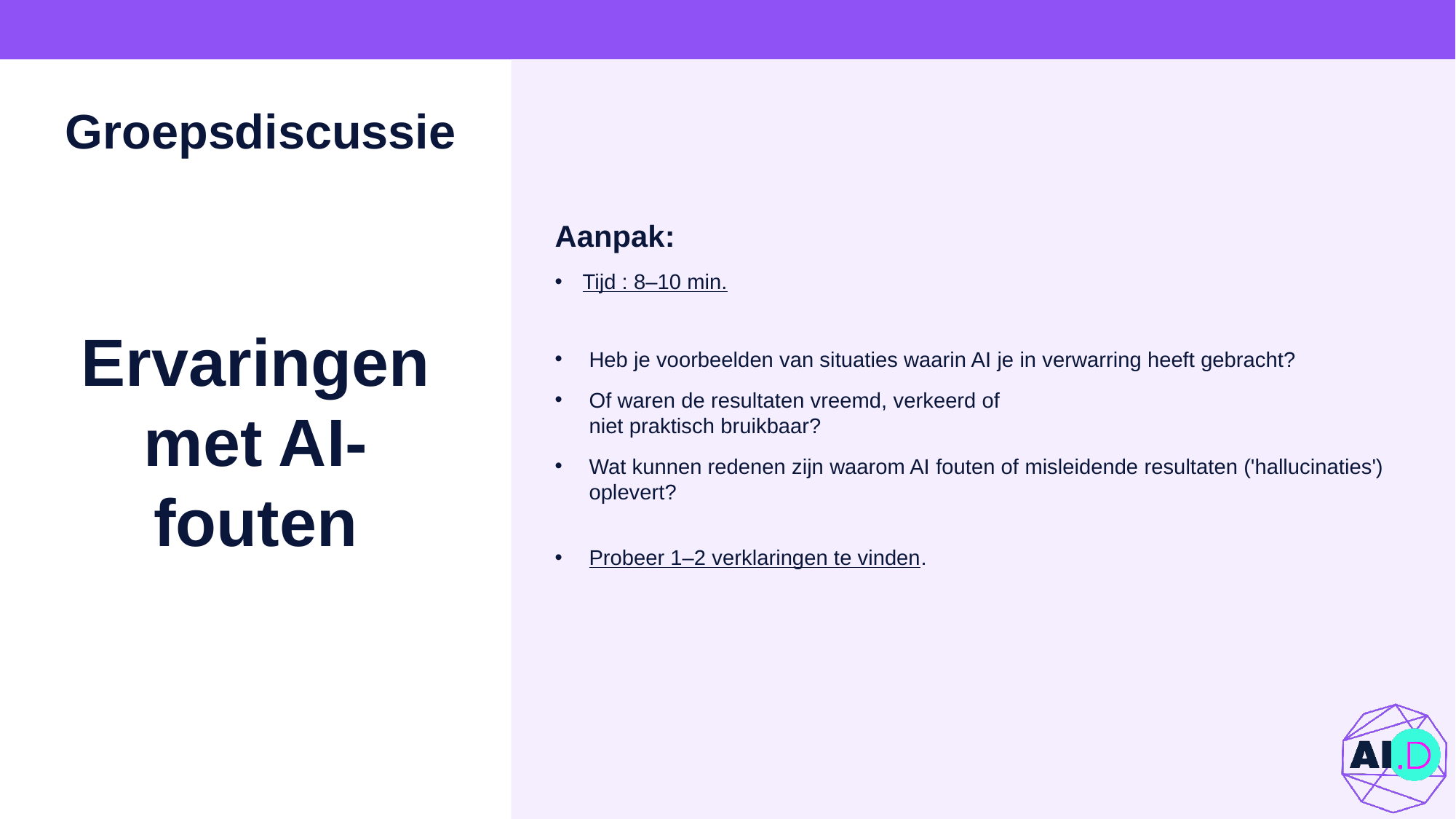

# Groepsdiscussie
Aanpak:
Tijd : 8–10 min.

Heb je voorbeelden van situaties waarin AI je in verwarring heeft gebracht?
Of waren de resultaten vreemd, verkeerd of
niet praktisch bruikbaar?
Wat kunnen redenen zijn waarom AI fouten of misleidende resultaten ('hallucinaties') oplevert?
Probeer 1–2 verklaringen te vinden.
Ervaringen met AI-fouten